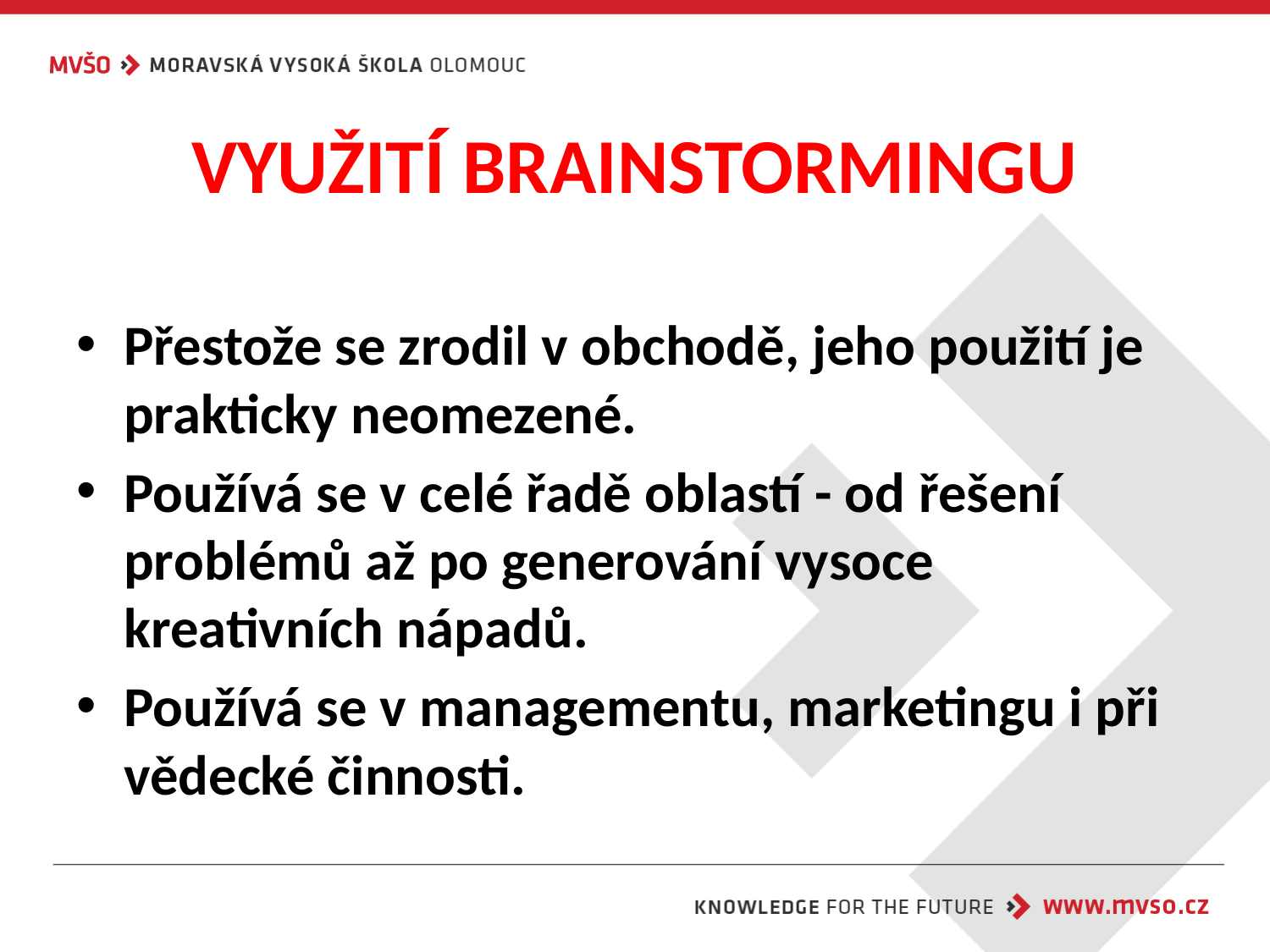

# VYUŽITÍ BRAINSTORMINGU
Přestože se zrodil v obchodě, jeho použití je prakticky neomezené.
Používá se v celé řadě oblastí - od řešení problémů až po generování vysoce kreativních nápadů.
Používá se v managementu, marketingu i při vědecké činnosti.